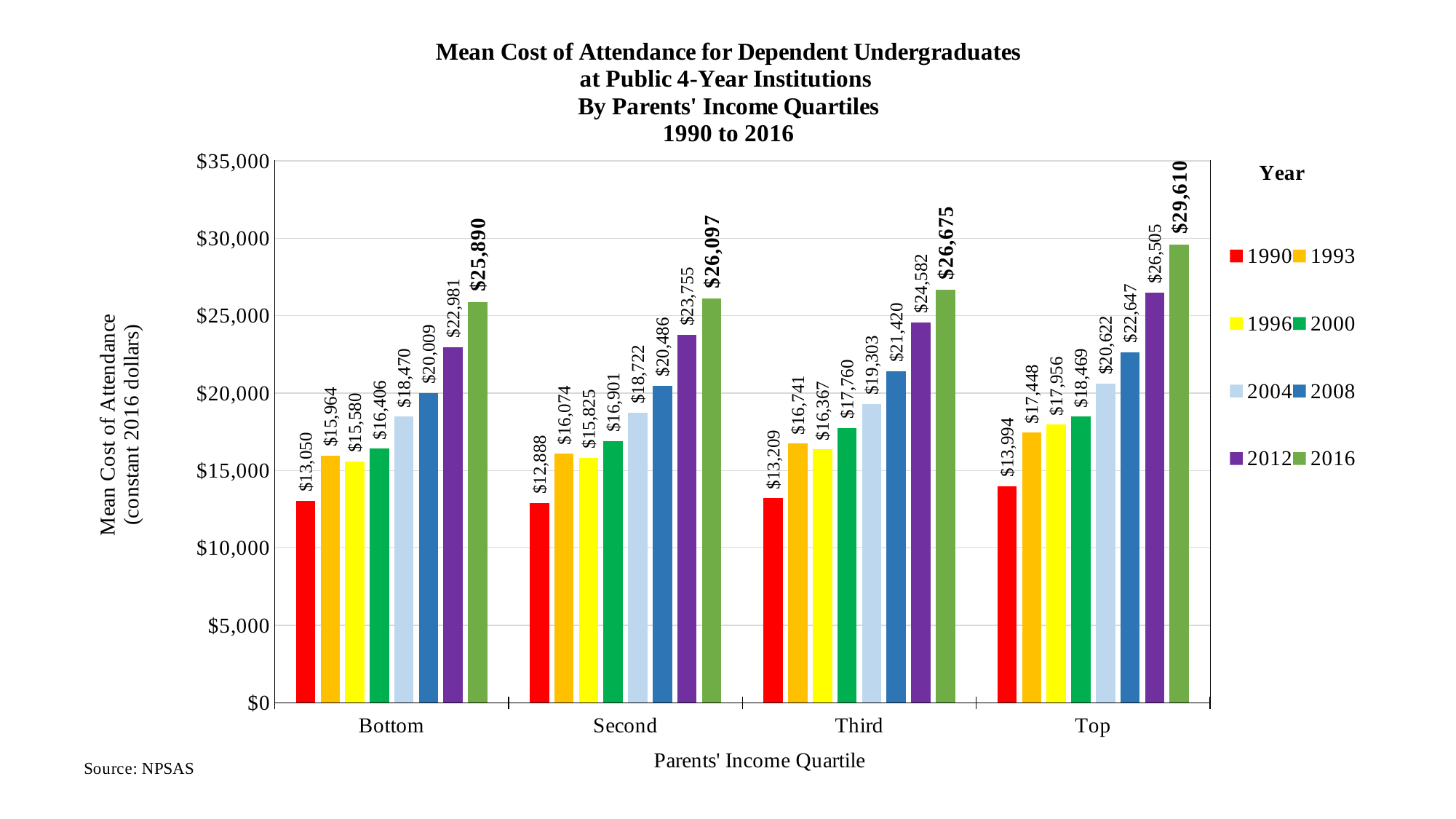

### Chart

| Category | 1990 | 1993 | 1996 | 2000 | 2004 | 2008 | 2012 | 2016 |
|---|---|---|---|---|---|---|---|---|
| Bottom | 13049.638756947952 | 15963.955350348027 | 15579.852140077817 | 16405.64128113879 | 18470.02118918919 | 20009.054378754347 | 22980.738133333332 | 25890.4961 |
| Second | 12887.81405760485 | 16074.20631090487 | 15825.07782101167 | 16901.295610913403 | 18721.540108108107 | 20486.250521656653 | 23755.18151111111 | 26096.9688 |
| Third | 13209.159838302172 | 16741.15656612529 | 16367.171725032422 | 17760.41115065243 | 19302.51697297297 | 21420.084603224786 | 24581.561599999997 | 26675.416 |
| Top | 13994.211419909045 | 17447.95656612529 | 17955.561867704277 | 18469.027758007116 | 20621.74962162162 | 22646.98482453367 | 26505.31413333333 | 29610.3262 |